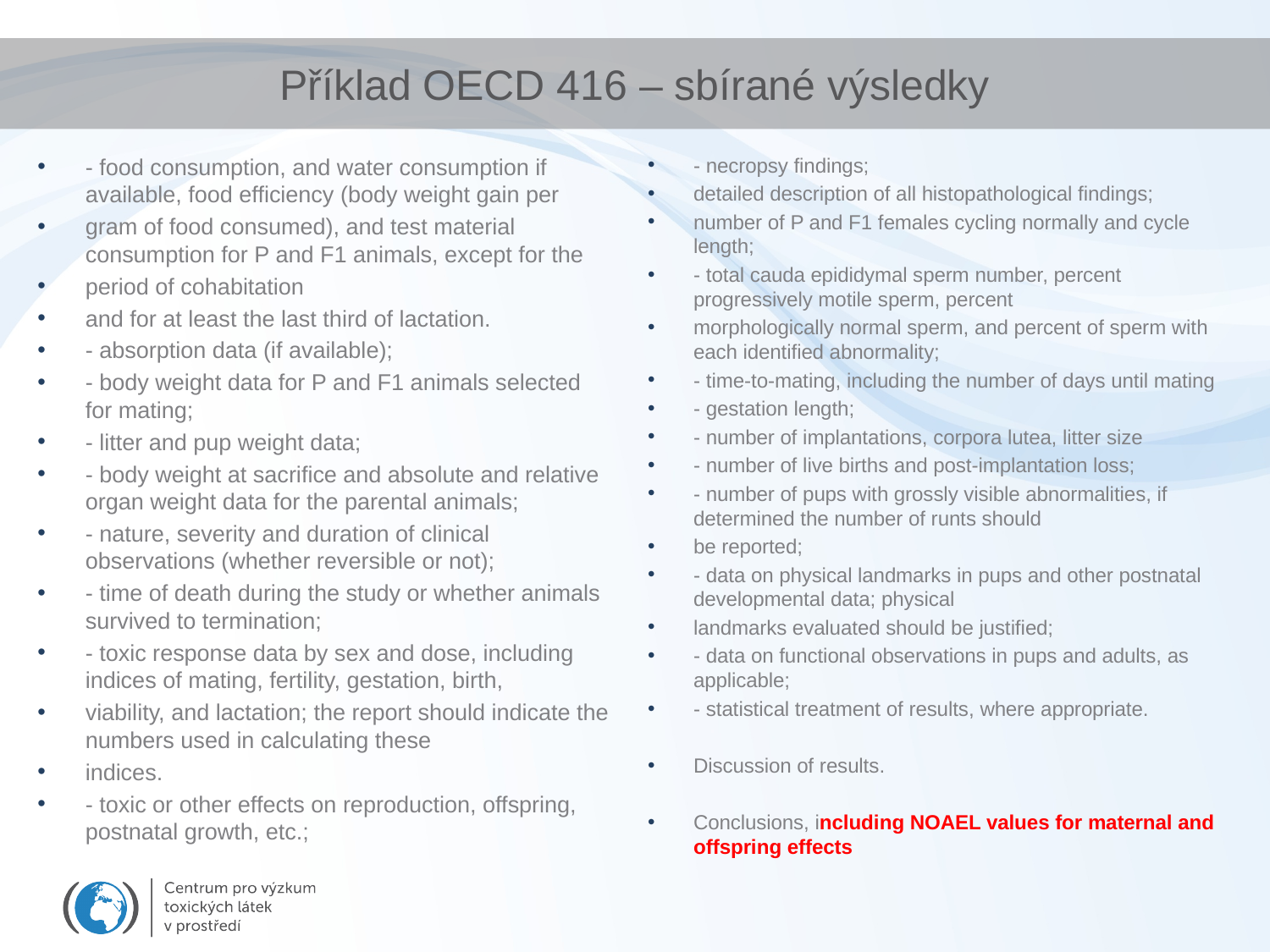

# Příklad OECD 416 – sbírané výsledky
- food consumption, and water consumption if available, food efficiency (body weight gain per
gram of food consumed), and test material consumption for P and F1 animals, except for the
period of cohabitation
and for at least the last third of lactation.
- absorption data (if available);
- body weight data for P and F1 animals selected for mating;
- litter and pup weight data;
- body weight at sacrifice and absolute and relative organ weight data for the parental animals;
- nature, severity and duration of clinical observations (whether reversible or not);
- time of death during the study or whether animals survived to termination;
- toxic response data by sex and dose, including indices of mating, fertility, gestation, birth,
viability, and lactation; the report should indicate the numbers used in calculating these
indices.
- toxic or other effects on reproduction, offspring, postnatal growth, etc.;
- necropsy findings;
detailed description of all histopathological findings;
number of P and F1 females cycling normally and cycle length;
- total cauda epididymal sperm number, percent progressively motile sperm, percent
morphologically normal sperm, and percent of sperm with each identified abnormality;
- time-to-mating, including the number of days until mating
- gestation length;
- number of implantations, corpora lutea, litter size
- number of live births and post-implantation loss;
- number of pups with grossly visible abnormalities, if determined the number of runts should
be reported;
- data on physical landmarks in pups and other postnatal developmental data; physical
landmarks evaluated should be justified;
- data on functional observations in pups and adults, as applicable;
- statistical treatment of results, where appropriate.

Discussion of results.

Conclusions, including NOAEL values for maternal and offspring effects